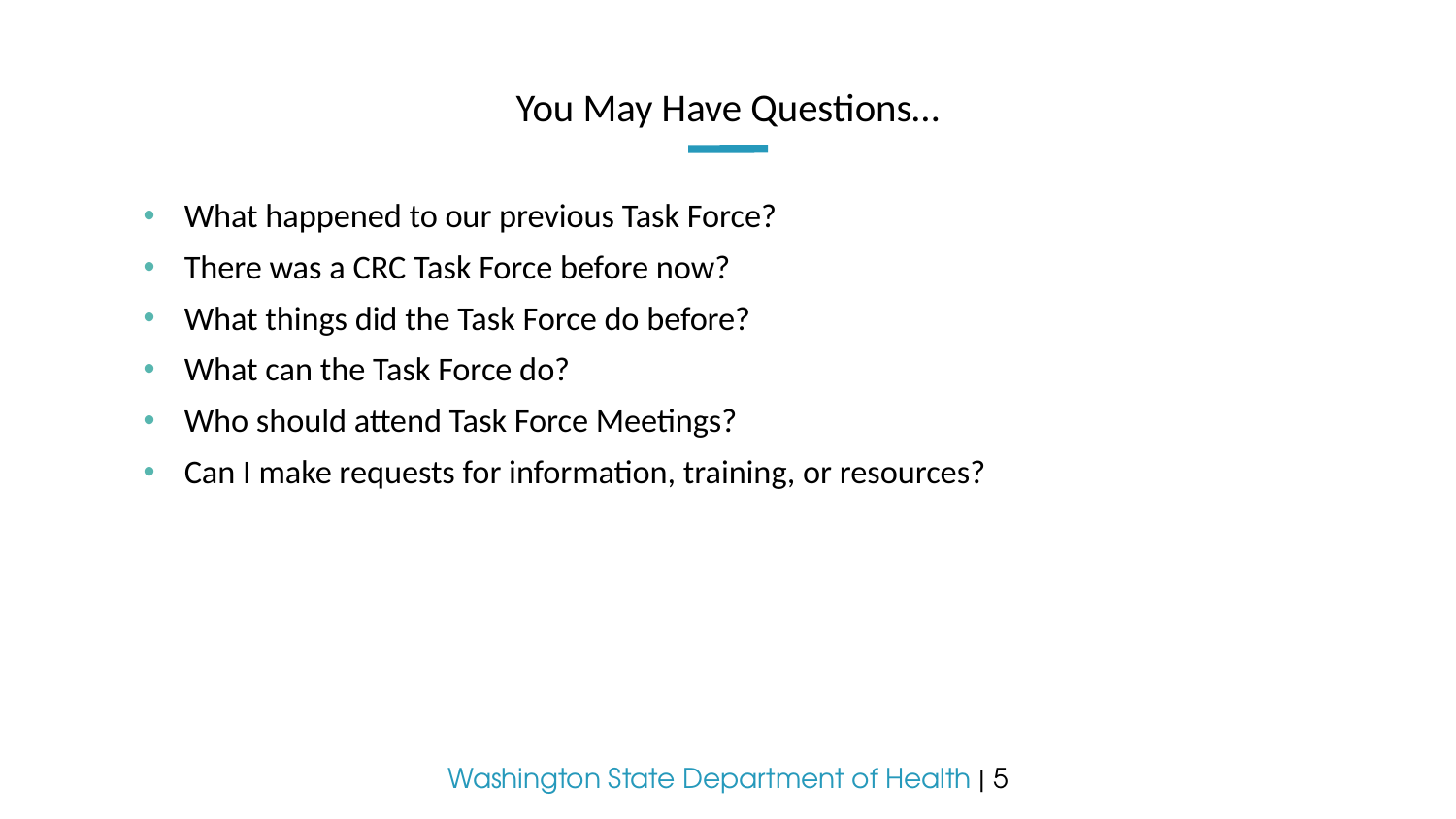

# You May Have Questions…
What happened to our previous Task Force?
There was a CRC Task Force before now?
What things did the Task Force do before?
What can the Task Force do?
Who should attend Task Force Meetings?
Can I make requests for information, training, or resources?